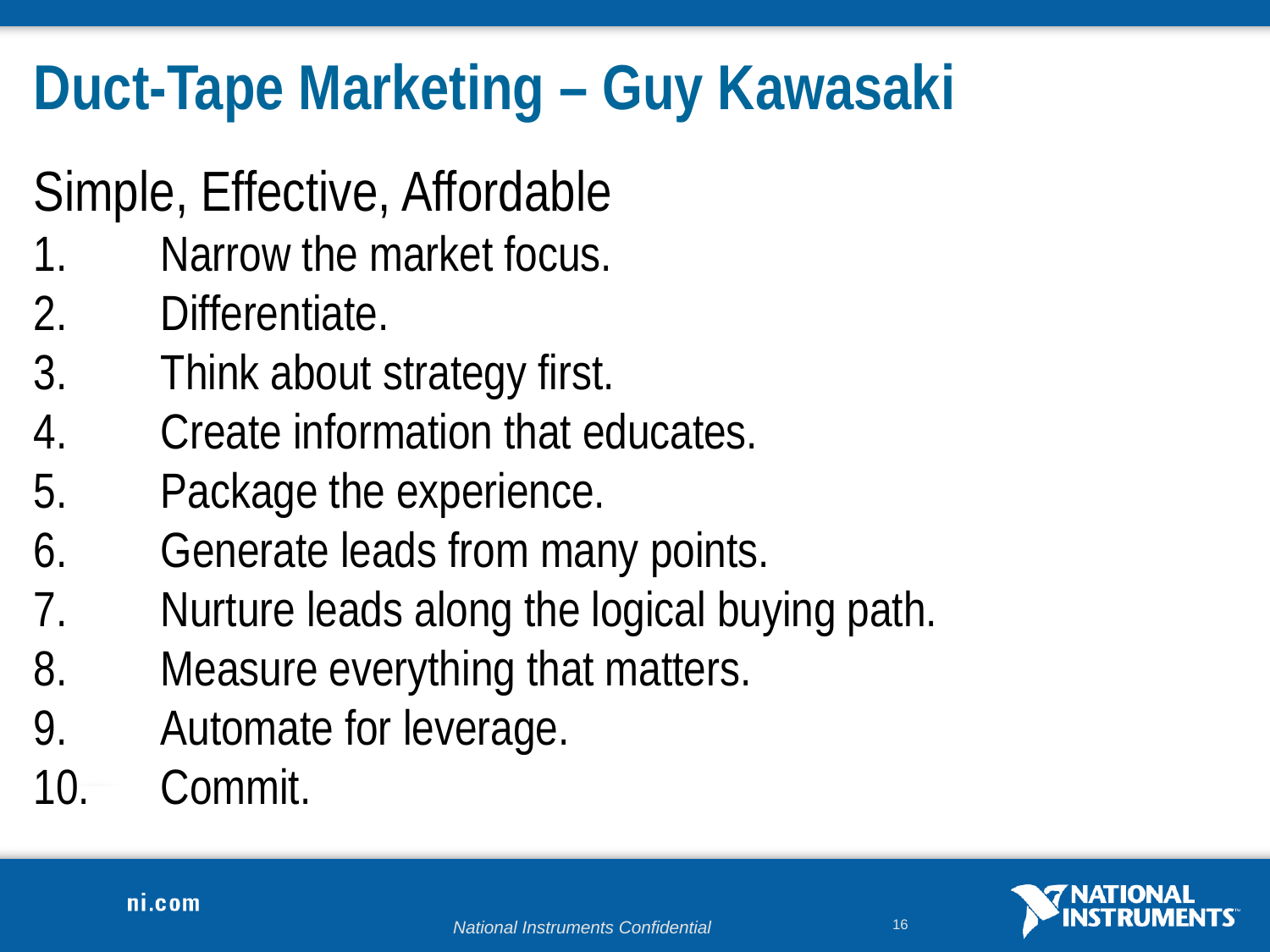

# Duct-Tape Marketing – Guy Kawasaki
Simple, Effective, Affordable
1.	Narrow the market focus.
2.	Differentiate.
3.	Think about strategy first.
4.	Create information that educates.
5.	Package the experience.
6.	Generate leads from many points.
7.	Nurture leads along the logical buying path.
8.	Measure everything that matters.
9.	Automate for leverage.
10.	Commit.